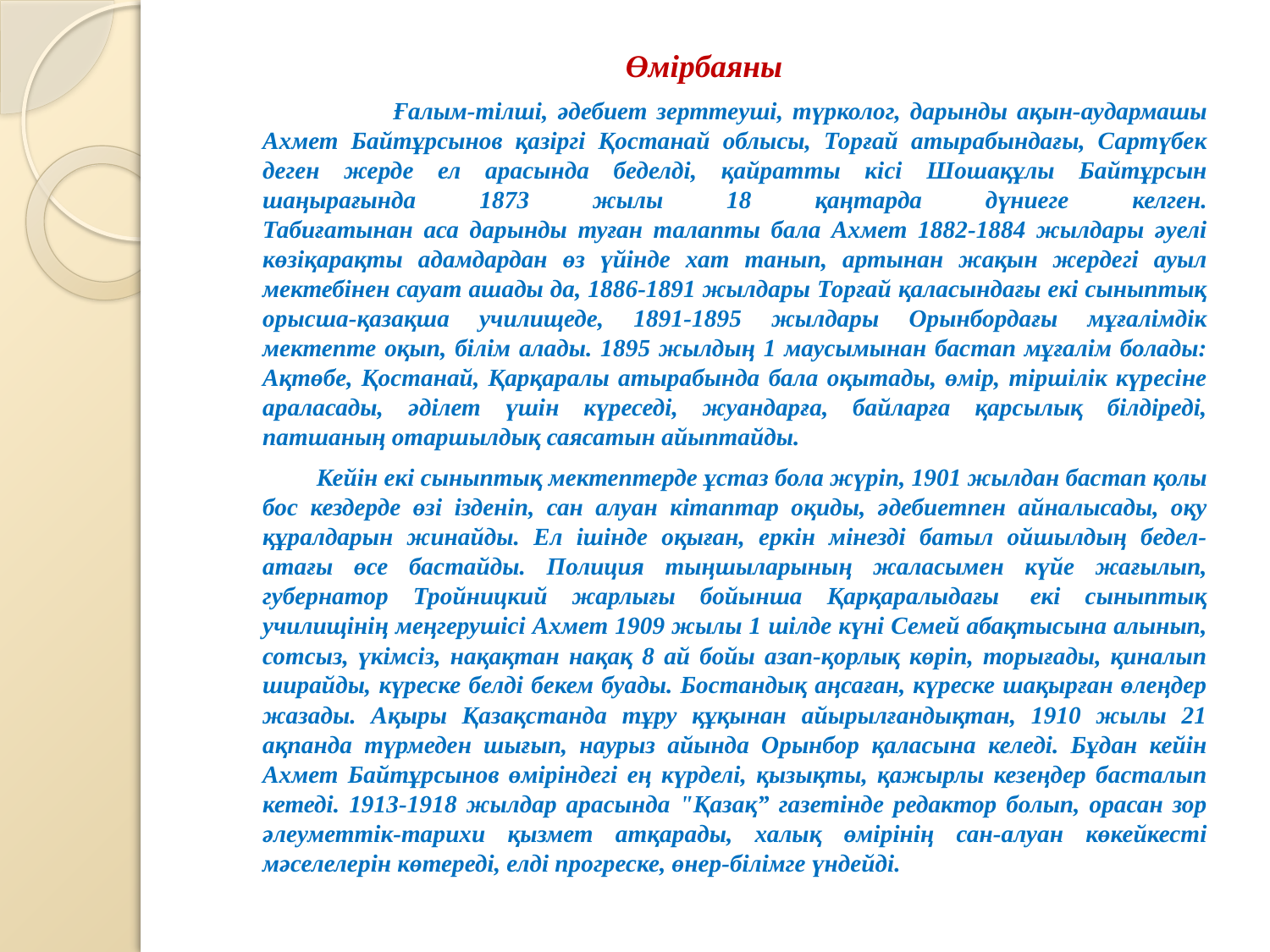

Өмірбаяны
                  Ғалым-тілші, әдебиет зерттеуші, түрколог, дарынды ақын-аудармашы Ахмет Байтұрсынов қазіргі Қостанай облысы, Торғай атырабындағы, Сартүбек деген жерде ел арасында беделді, қайратты кісі Шошақұлы Байтұрсын шаңырағында 1873 жылы 18 қаңтарда дүниеге келген.
Табиғатынан аса дарынды туған талапты бала Ахмет 1882-1884 жылдары әуелі көзіқарақты адамдардан өз үйінде хат танып, артынан жақын жердегі ауыл мектебінен сауат ашады да, 1886-1891 жылдары Торғай қаласындағы екі сыныптық орысша-қазақша училищеде, 1891-1895 жылдары Орынбордағы мұғалімдік мектепте оқып, білім алады. 1895 жылдың 1 маусымынан бастап мұғалім болады: Ақтөбе, Қостанай, Қарқаралы атырабында бала оқытады, өмір, тіршілік күресіне араласады, әділет үшін күреседі, жуандарға, байларға қарсылық білдіреді, патшаның отаршылдық саясатын айыптайды.
               Кейін екі сыныптық мектептерде ұстаз бола жүріп, 1901 жылдан бастап қолы бос кездерде өзі ізденіп, сан алуан кітаптар оқиды, әдебиетпен айналысады, оқу құралдарын жинайды. Ел ішінде оқыған, еркін мінезді батыл ойшылдың бедел-атағы өсе бастайды. Полиция тыңшыларының жаласымен күйе жағылып, губернатор Тройницкий жарлығы бойынша Қарқаралыдағы  екі сыныптық училищінің меңгерушісі Ахмет 1909 жылы 1 шілде күні Семей абақтысына алынып, сотсыз, үкімсіз, нақақтан нақақ 8 ай бойы азап-қорлық көріп, торығады, қиналып ширайды, күреске белді бекем буады. Бостандық аңсаған, күреске шақырған өлеңдер жазады. Ақыры Қазақстанда тұру құқынан айырылғандықтан, 1910 жылы 21 ақпанда түрмеден шығып, наурыз айында Орынбор қаласына келеді. Бұдан кейін Ахмет Байтұрсынов өміріндегі ең күрделі, қызықты, қажырлы кезеңдер басталып кетеді. 1913-1918 жылдар арасында "Қазақ” газетінде редактор болып, орасан зор әлеуметтік-тарихи қызмет атқарады, халық өмірінің сан-алуан көкейкесті мәселелерін көтереді, елді прогреске, өнер-білімге үндейді.